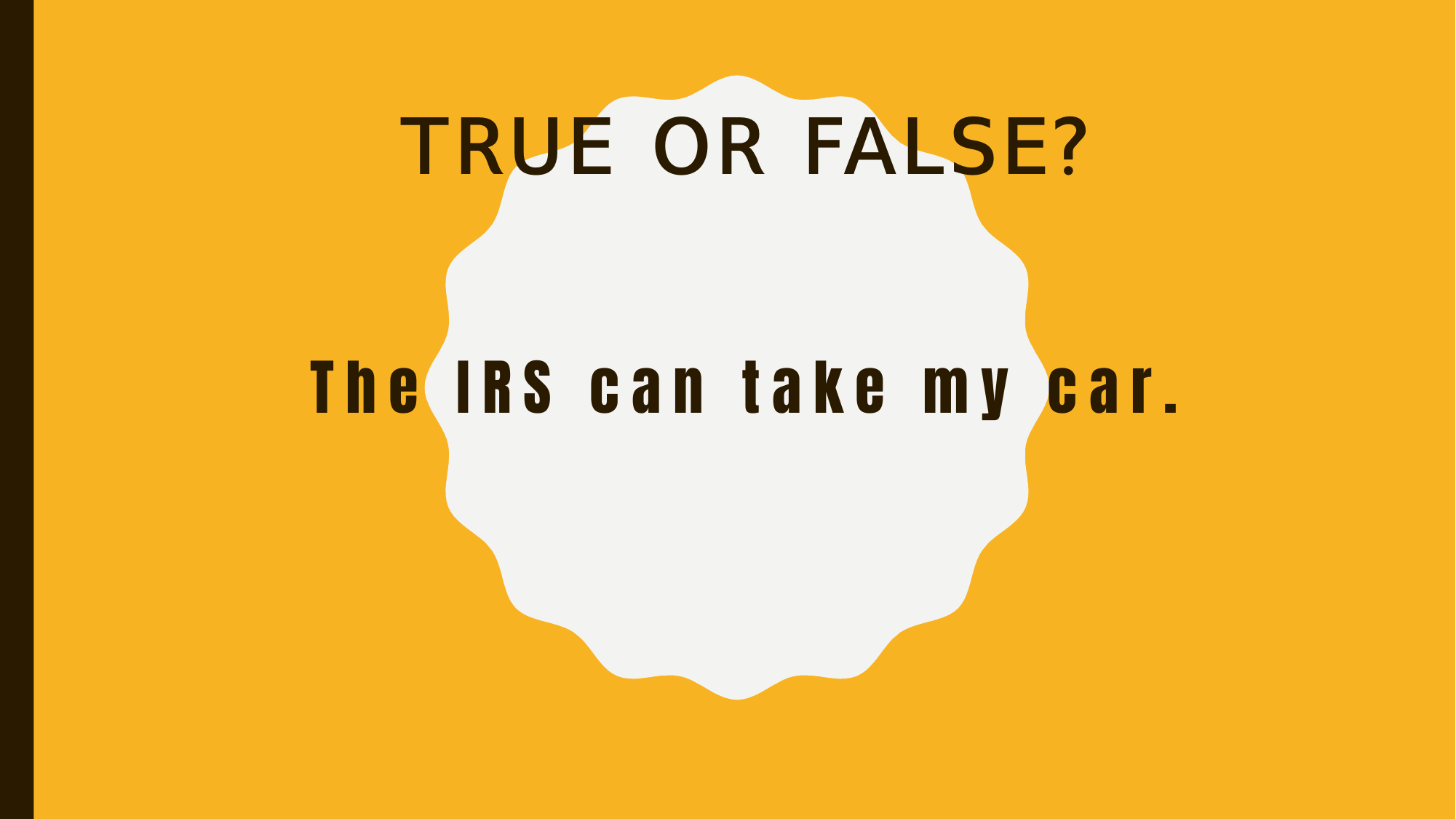

True or false?
# The IRS can take my car.